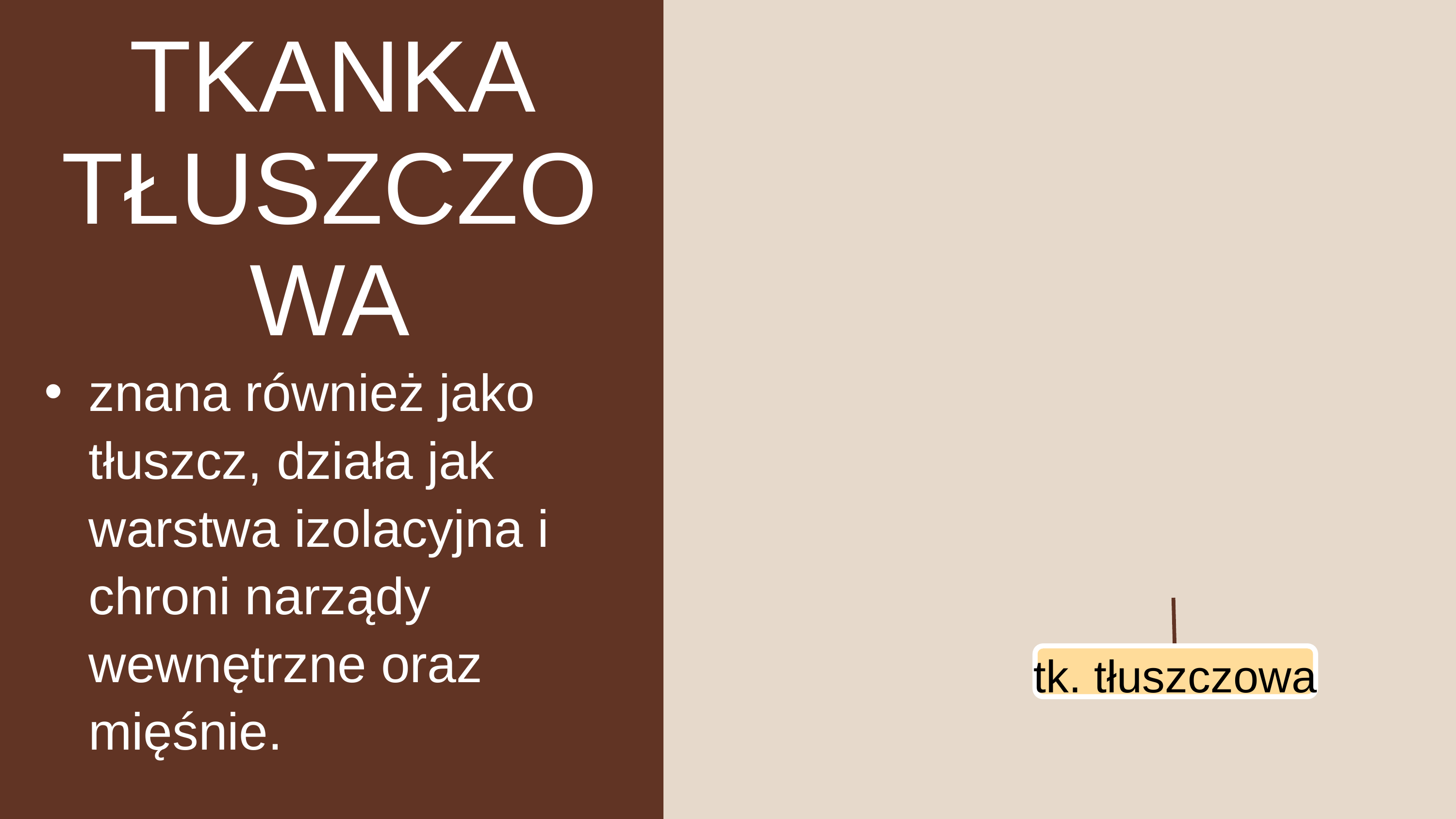

TKANKA TŁUSZCZOWA

znana również jako tłuszcz, działa jak warstwa izolacyjna i chroni narządy wewnętrzne oraz mięśnie.

tk. tłuszczowa